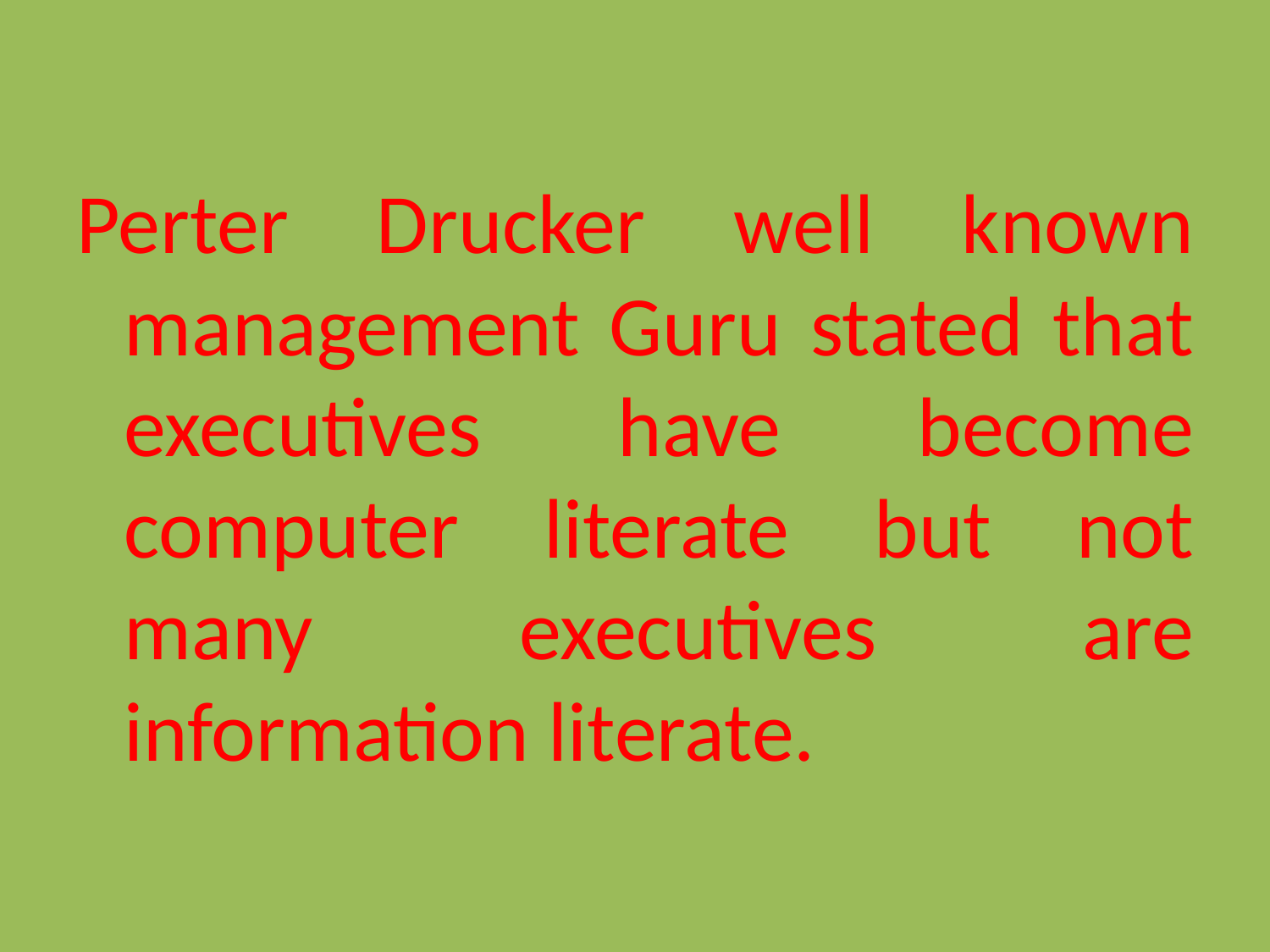

Perter Drucker well known management Guru stated that executives have become computer literate but not many executives are information literate.